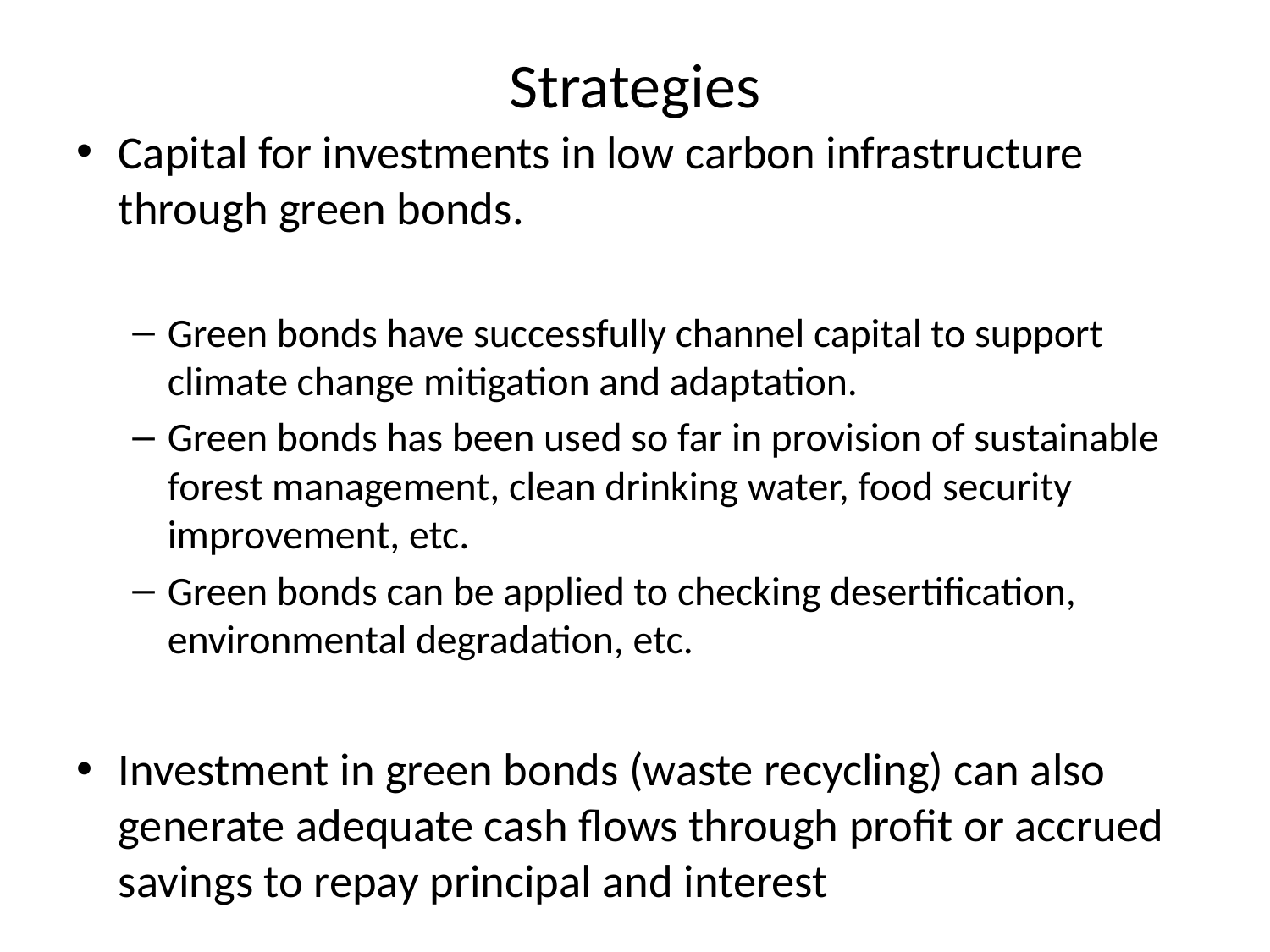

# Strategies
Capital for investments in low carbon infrastructure through green bonds.

Green bonds have successfully channel capital to support climate change mitigation and adaptation.
Green bonds has been used so far in provision of sustainable forest management, clean drinking water, food security improvement, etc.
Green bonds can be applied to checking desertification, environmental degradation, etc.

Investment in green bonds (waste recycling) can also generate adequate cash flows through profit or accrued savings to repay principal and interest